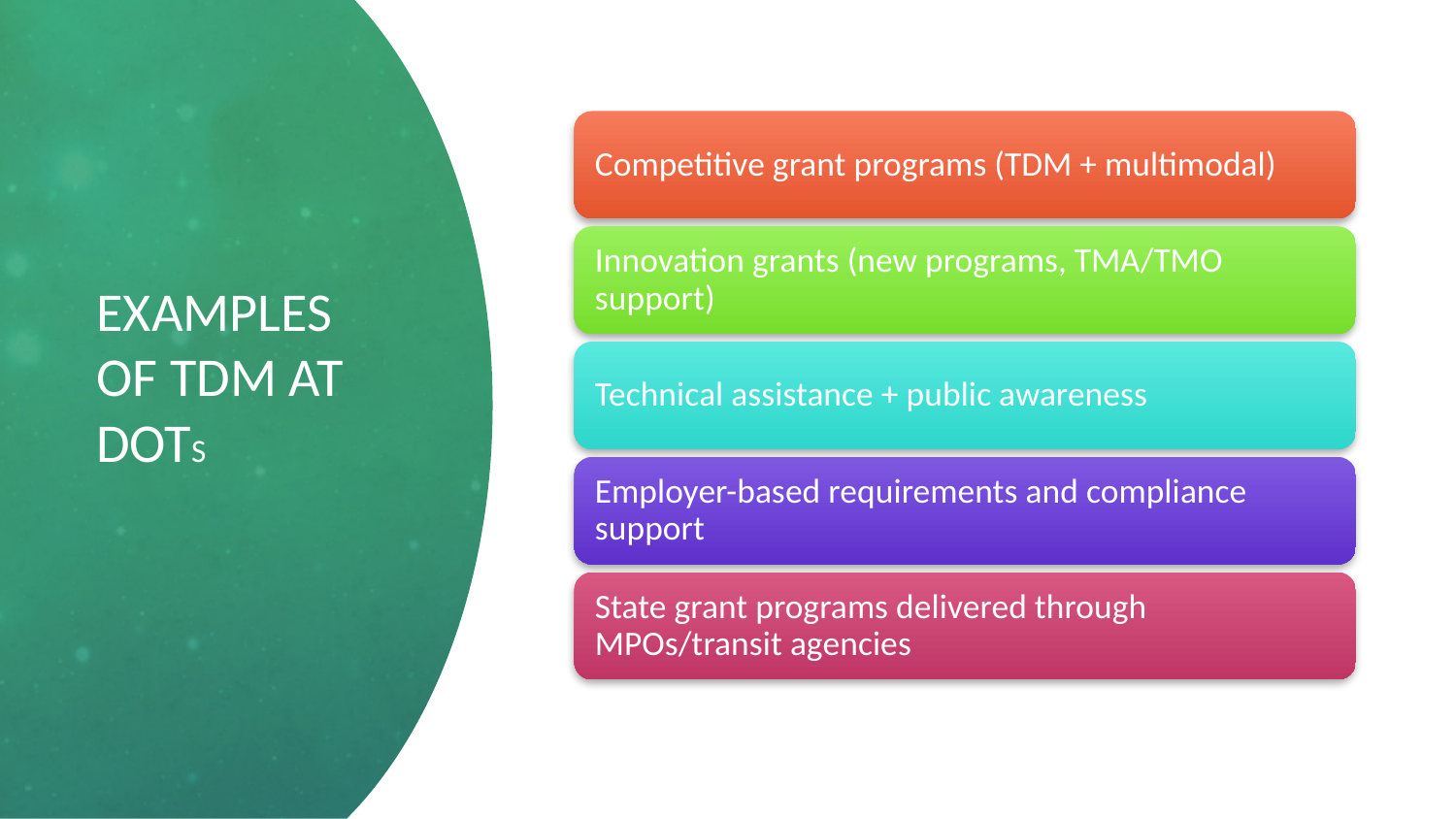

# Examples of TDM at DOTs
Competitive grant programs (TDM + multimodal)
Innovation grants (new programs, TMA/TMO support)
Technical assistance + public awareness
Employer-based requirements and compliance support
State grant programs delivered through MPOs/transit agencies